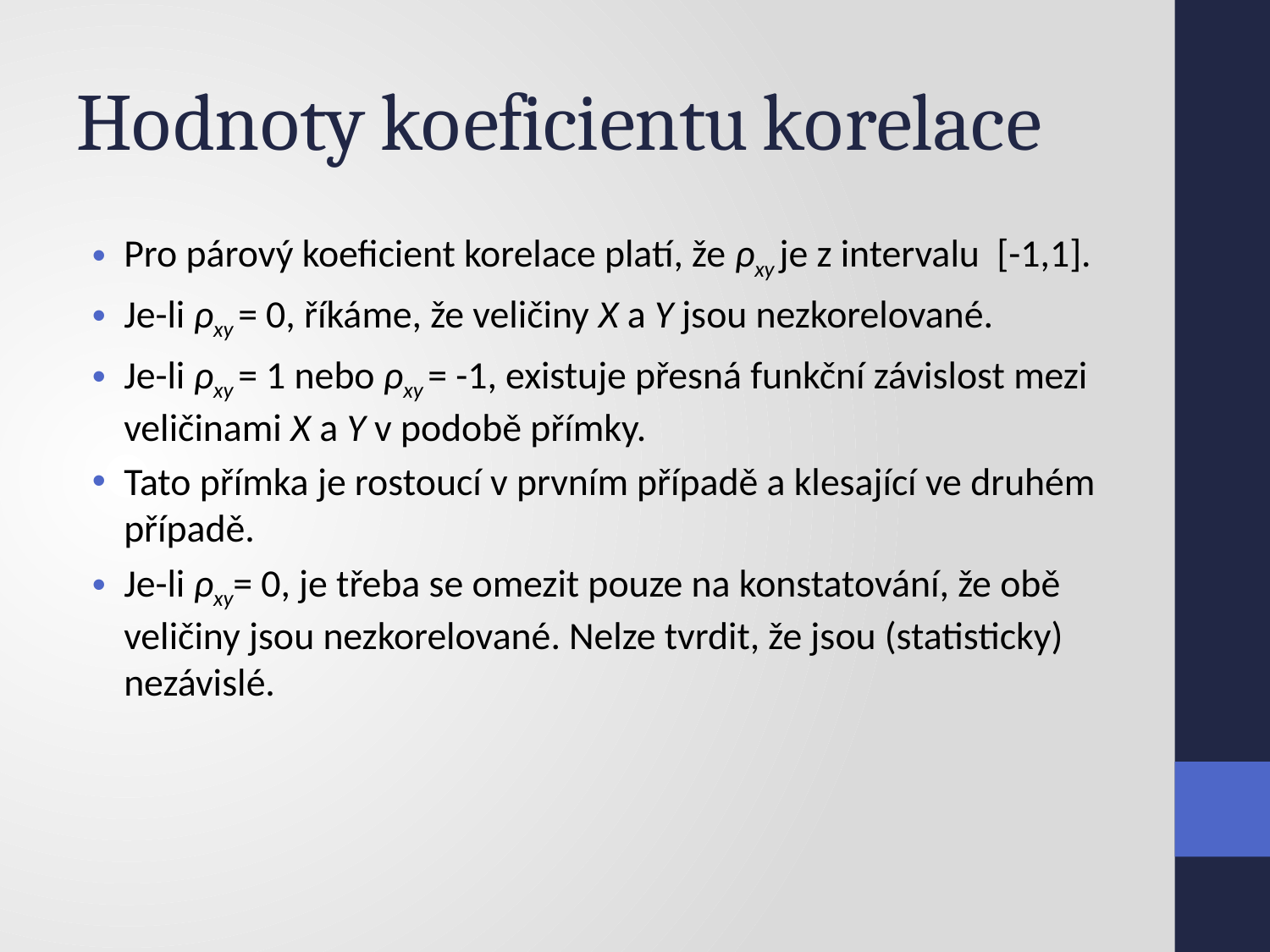

# Hodnoty koeficientu korelace
Pro párový koeficient korelace platí, že ρxy je z intervalu  [-1,1].
Je-li ρxy = 0, říkáme, že veličiny X a Y jsou nezkorelované.
Je-li ρxy = 1 nebo ρxy = -1, existuje přesná funkční závislost mezi veličinami X a Y v podobě přímky.
Tato přímka je rostoucí v prvním případě a klesající ve druhém případě.
Je-li ρxy= 0, je třeba se omezit pouze na konstatování, že obě veličiny jsou nezkorelované. Nelze tvrdit, že jsou (statisticky) nezávislé.